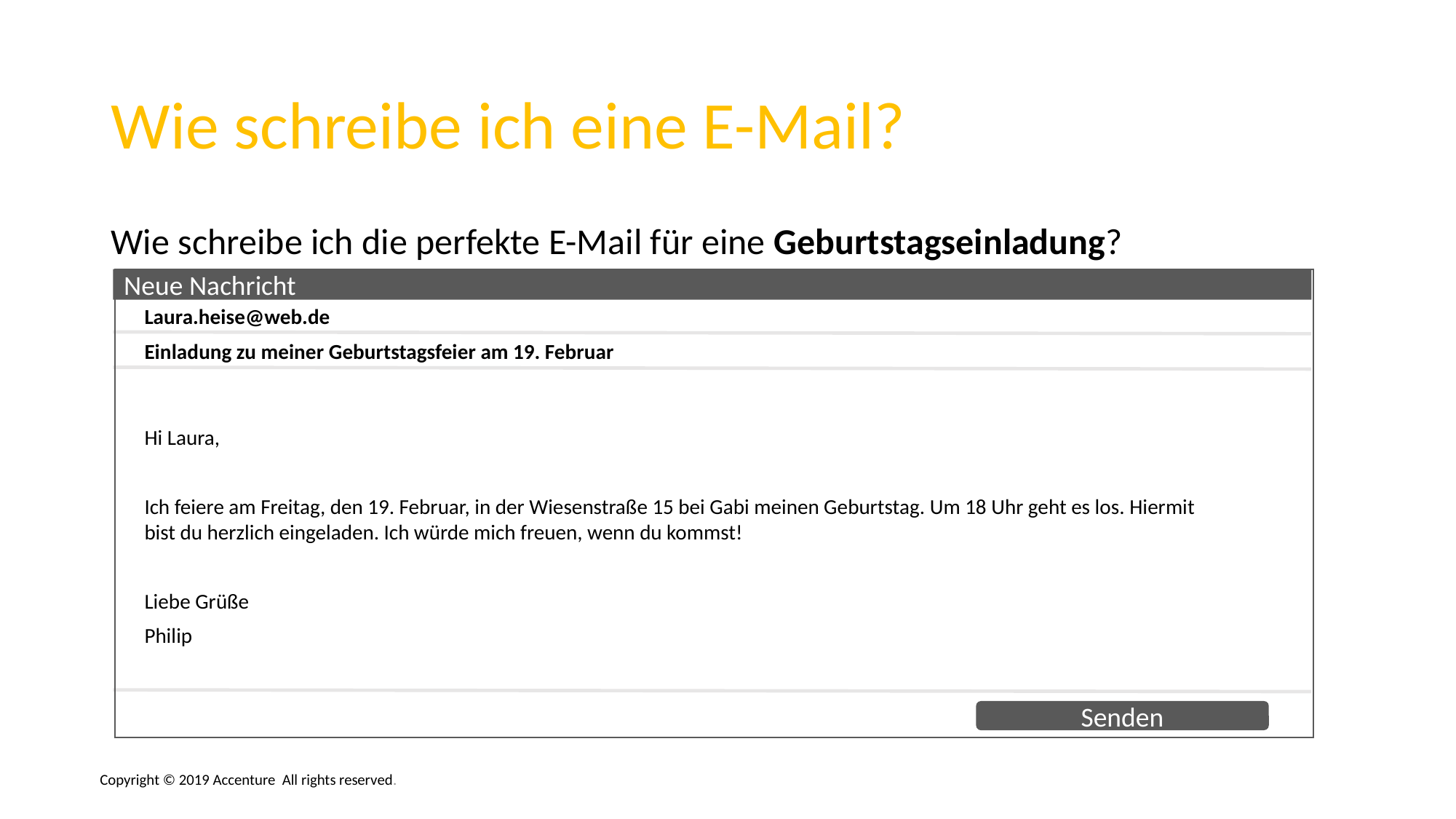

# Wie schreibe ich eine E-Mail?
Wie schreibe ich die perfekte E-Mail für eine Geburtstagseinladung?
Neue Nachricht

Senden
Laura.heise@web.de
Einladung zu meiner Geburtstagsfeier am 19. Februar
Hi Laura,

Ich feiere am Freitag, den 19. Februar, in der Wiesenstraße 15 bei Gabi meinen Geburtstag. Um 18 Uhr geht es los. Hiermit bist du herzlich eingeladen. Ich würde mich freuen, wenn du kommst!

Liebe Grüße
Philip